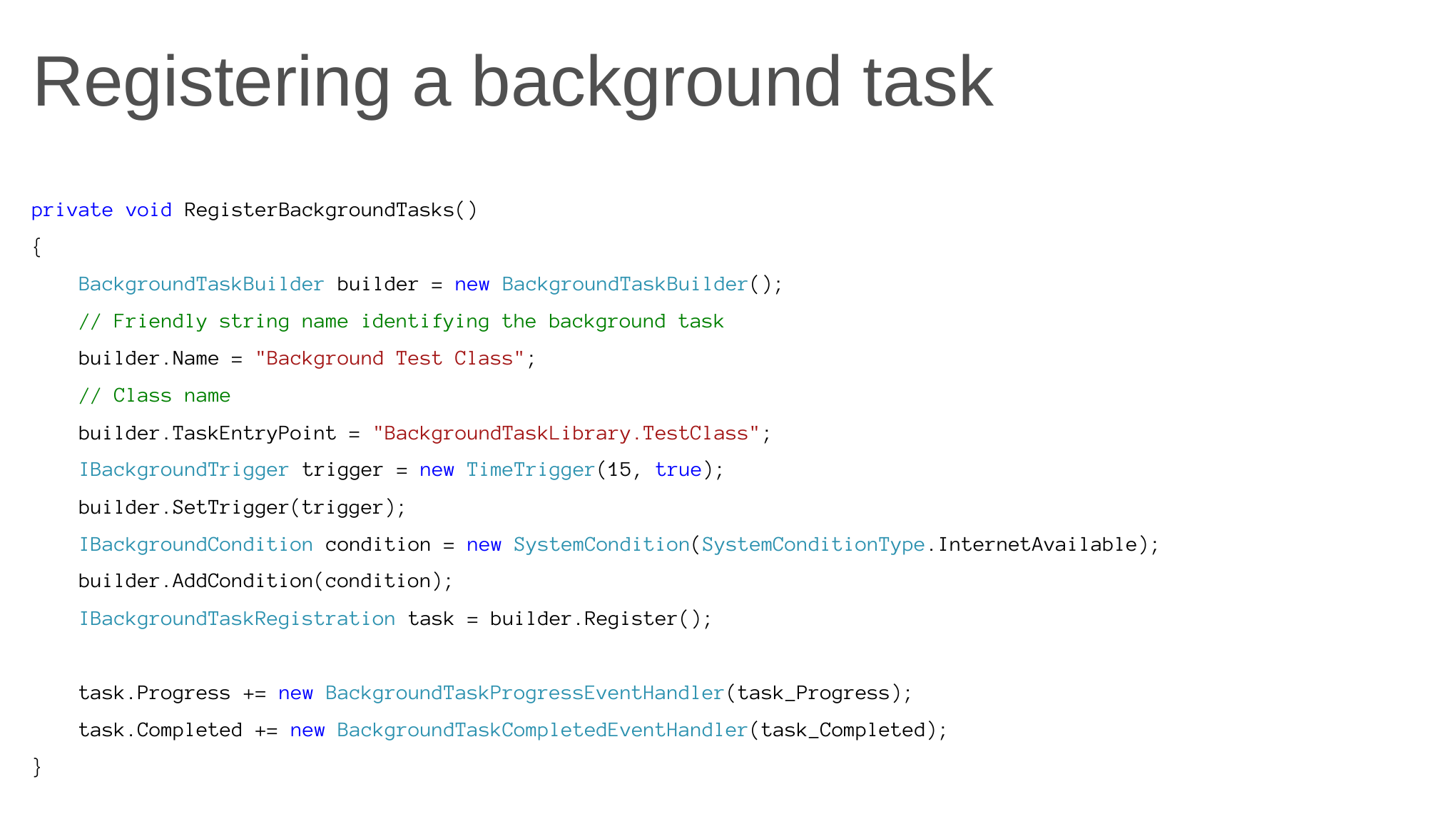

# Registering a background task
private void RegisterBackgroundTasks()
{
    BackgroundTaskBuilder builder = new BackgroundTaskBuilder();
    // Friendly string name identifying the background task
    builder.Name = "Background Test Class";
    // Class name
    builder.TaskEntryPoint = "BackgroundTaskLibrary.TestClass";
    IBackgroundTrigger trigger = new TimeTrigger(15, true);
    builder.SetTrigger(trigger);
    IBackgroundCondition condition = new SystemCondition(SystemConditionType.InternetAvailable);
    builder.AddCondition(condition);
    IBackgroundTaskRegistration task = builder.Register();

    task.Progress += new BackgroundTaskProgressEventHandler(task_Progress);
    task.Completed += new BackgroundTaskCompletedEventHandler(task_Completed);
}